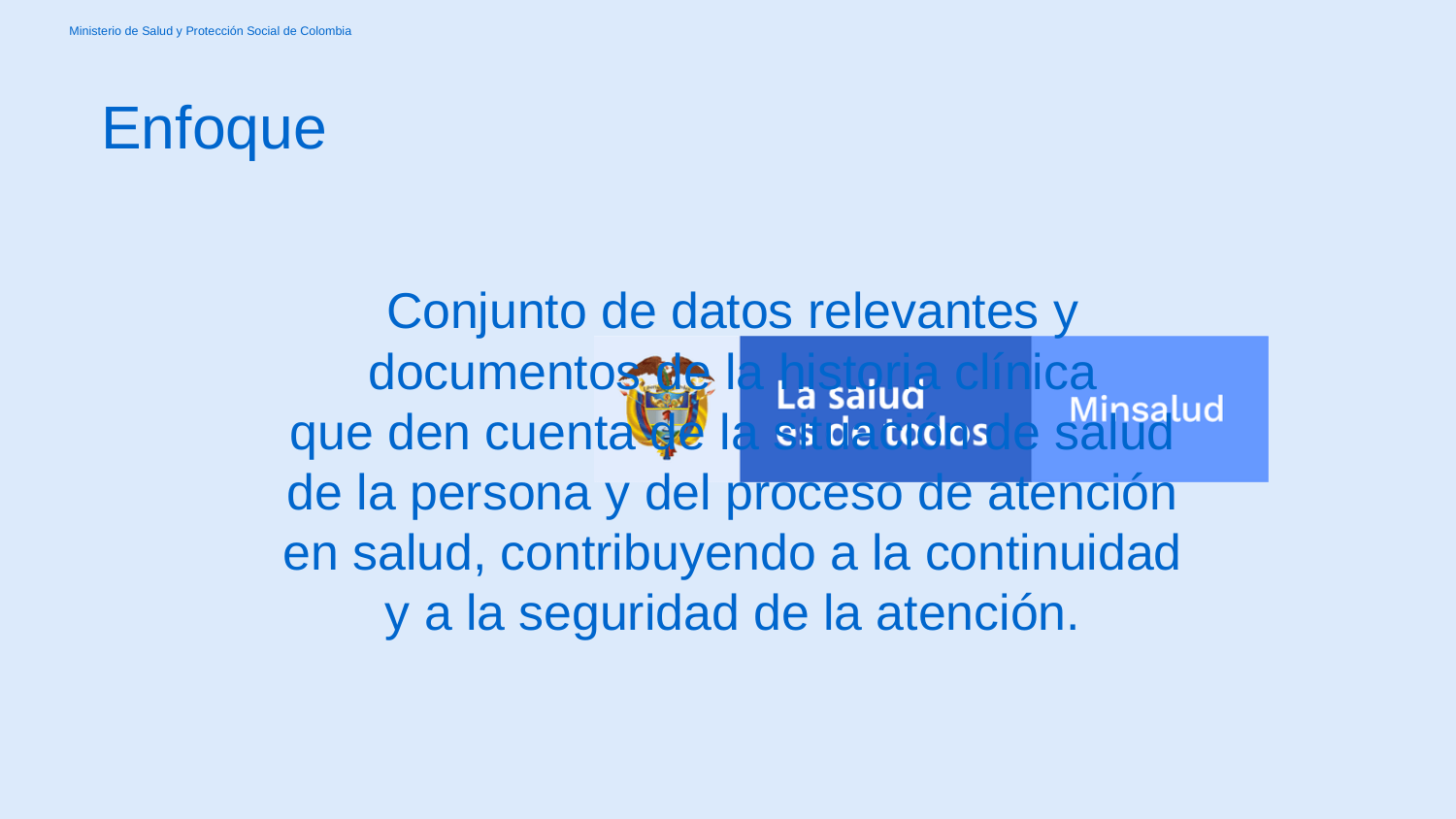

Enfoque
Conjunto de datos relevantes y documentos de la historia clínica
que den cuenta de la situación de salud de la persona y del proceso de atención en salud, contribuyendo a la continuidad y a la seguridad de la atención.